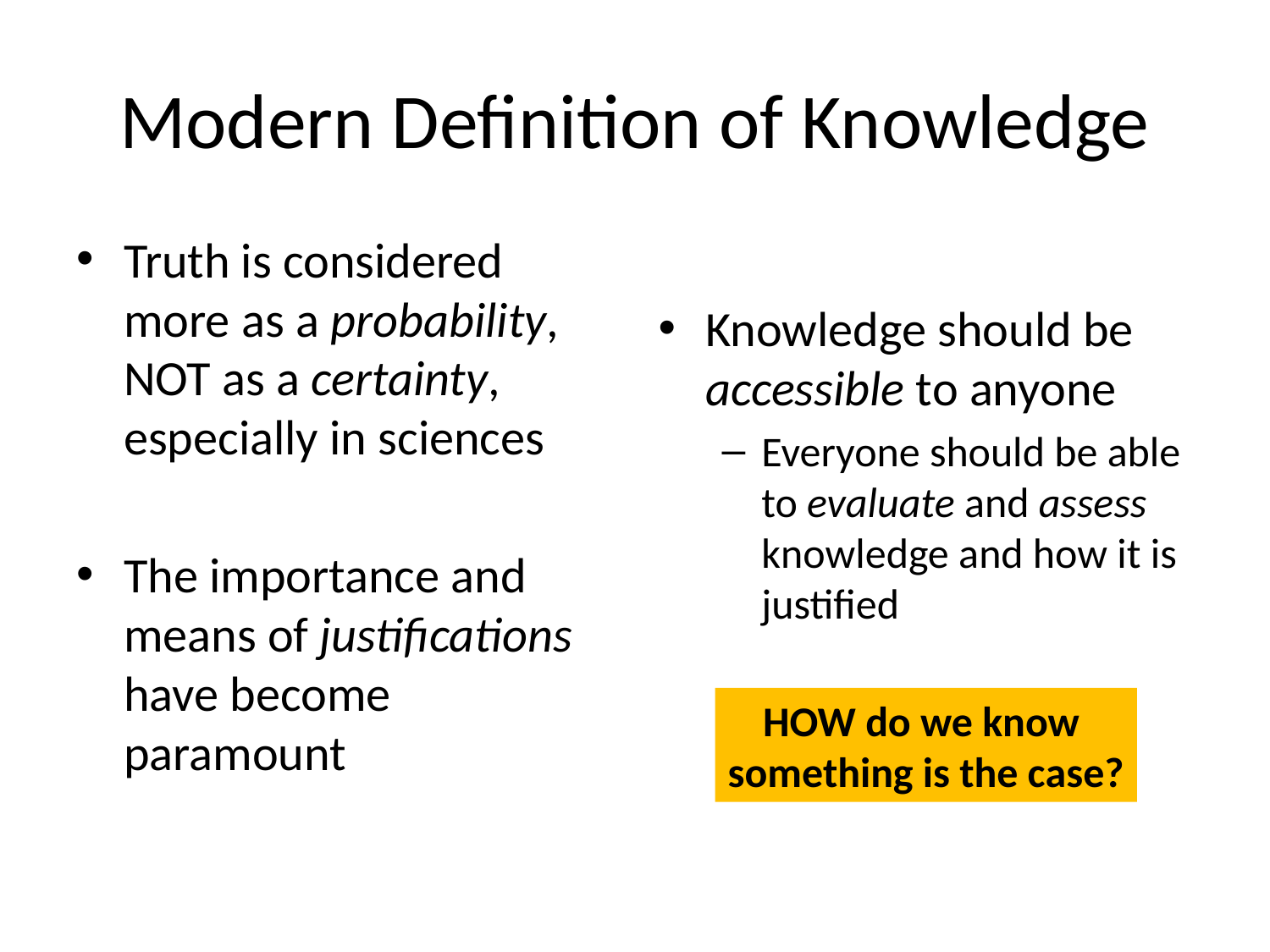

# Modern Definition of Knowledge
Truth is considered more as a probability, NOT as a certainty, especially in sciences

The importance and means of justifications have become paramount

Knowledge should be accessible to anyone
Everyone should be able to evaluate and assess knowledge and how it is justified

HOW do we know
something is the case?